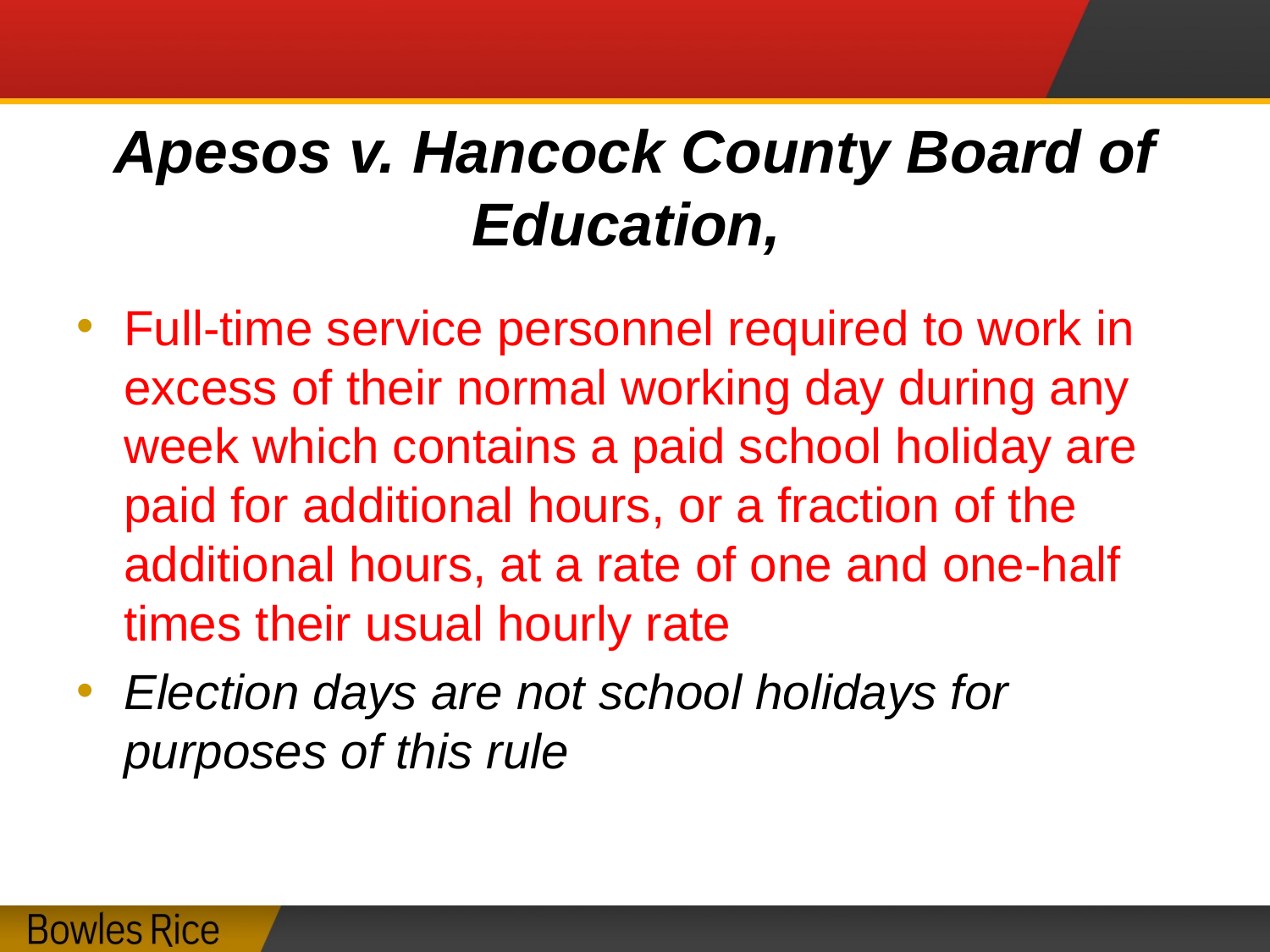

# Apesos v. Hancock County Board of Education,
Full-time service personnel required to work in excess of their normal working day during any week which contains a paid school holiday are paid for additional hours, or a fraction of the additional hours, at a rate of one and one-half times their usual hourly rate
Election days are not school holidays for purposes of this rule